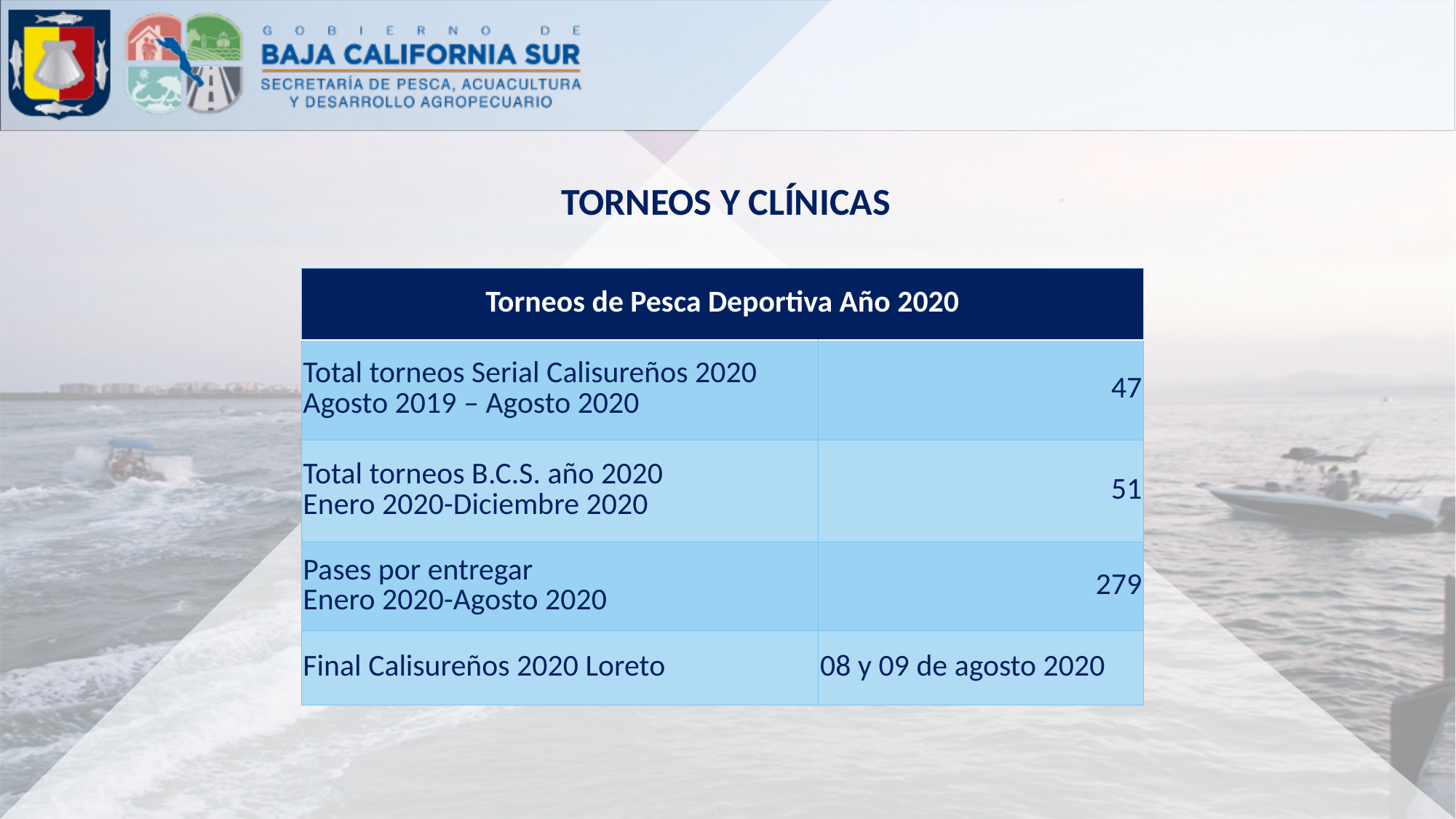

TORNEOS Y CLÍNICAS
| Torneos de Pesca Deportiva Año 2020 |  |
| --- | --- |
| Total torneos Serial Calisureños 2020 Agosto 2019 – Agosto 2020 | 47 |
| Total torneos B.C.S. año 2020 Enero 2020-Diciembre 2020 | 51 |
| Pases por entregar Enero 2020-Agosto 2020 | 279 |
| Final Calisureños 2020 Loreto | 08 y 09 de agosto 2020 |